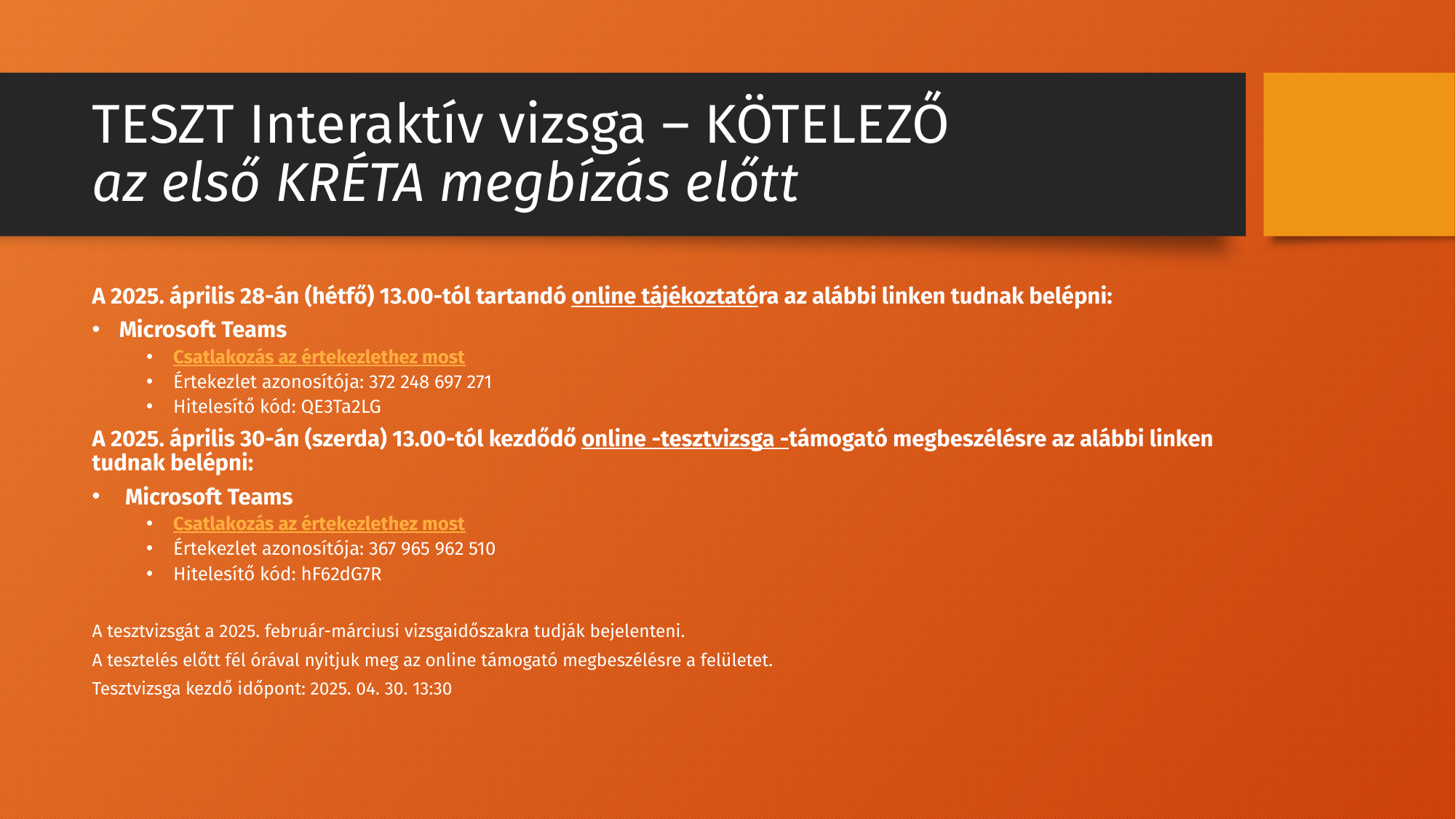

# TESZT Interaktív vizsga – KÖTELEZŐ az első KRÉTA megbízás előtt
A 2025. április 28-án (hétfő) 13.00-tól tartandó online tájékoztatóra az alábbi linken tudnak belépni:
Microsoft Teams
Csatlakozás az értekezlethez most
Értekezlet azonosítója: 372 248 697 271
Hitelesítő kód: QE3Ta2LG
A 2025. április 30-án (szerda) 13.00-tól kezdődő online -tesztvizsga -támogató megbeszélésre az alábbi linken tudnak belépni:
 Microsoft Teams
Csatlakozás az értekezlethez most
Értekezlet azonosítója: 367 965 962 510
Hitelesítő kód: hF62dG7R

A tesztvizsgát a 2025. február-márciusi vizsgaidőszakra tudják bejelenteni.
A tesztelés előtt fél órával nyitjuk meg az online támogató megbeszélésre a felületet.
Tesztvizsga kezdő időpont: 2025. 04. 30. 13:30